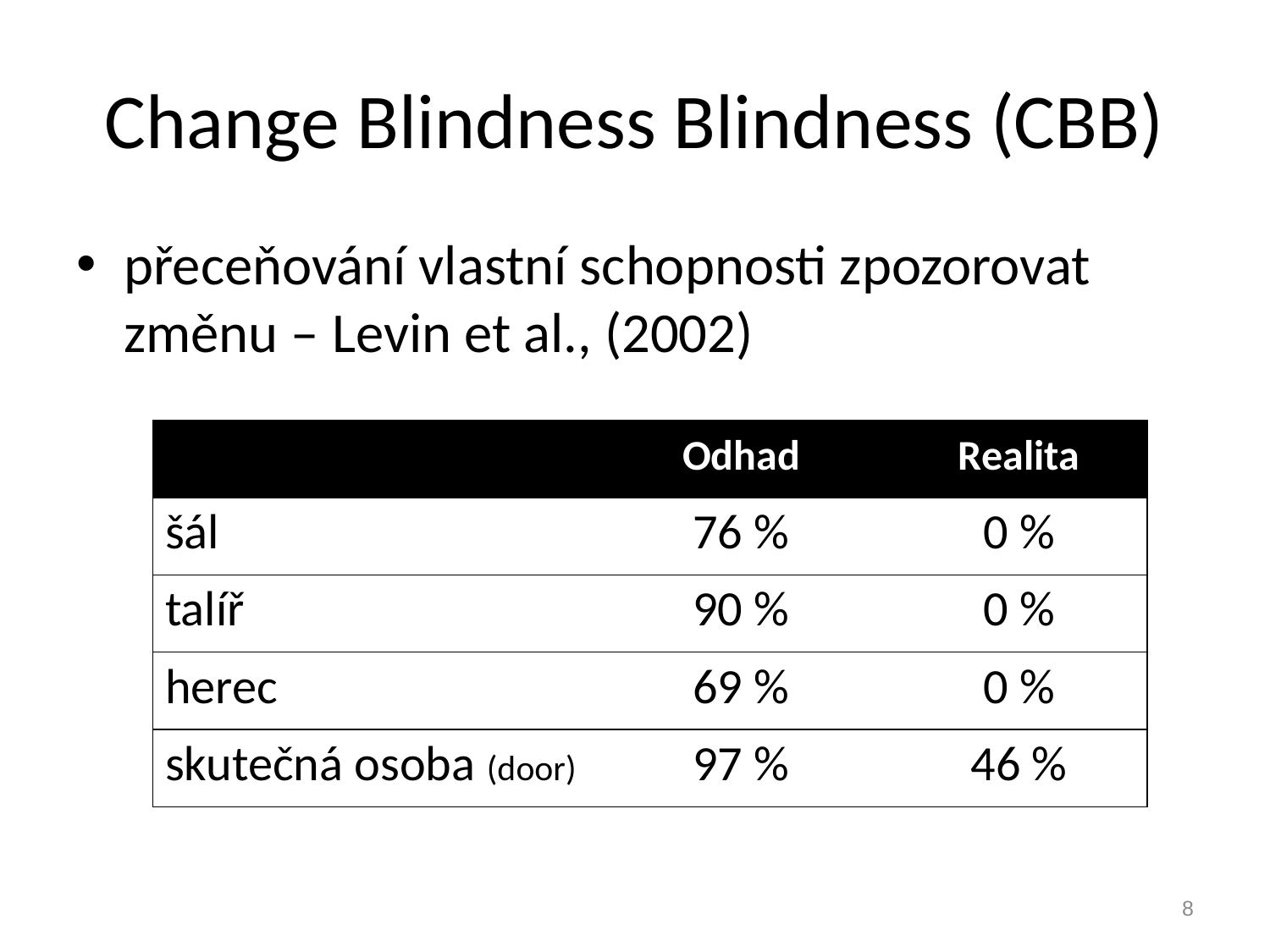

# Change Blindness Blindness (CBB)
přeceňování vlastní schopnosti zpozorovat změnu – Levin et al., (2002)

|  | Odhad | Realita |
| --- | --- | --- |
| šál | 76 % | 0 % |
| talíř | 90 % | 0 % |
| herec | 69 % | 0 % |
| skutečná osoba (door) | 97 % | 46 % |
8